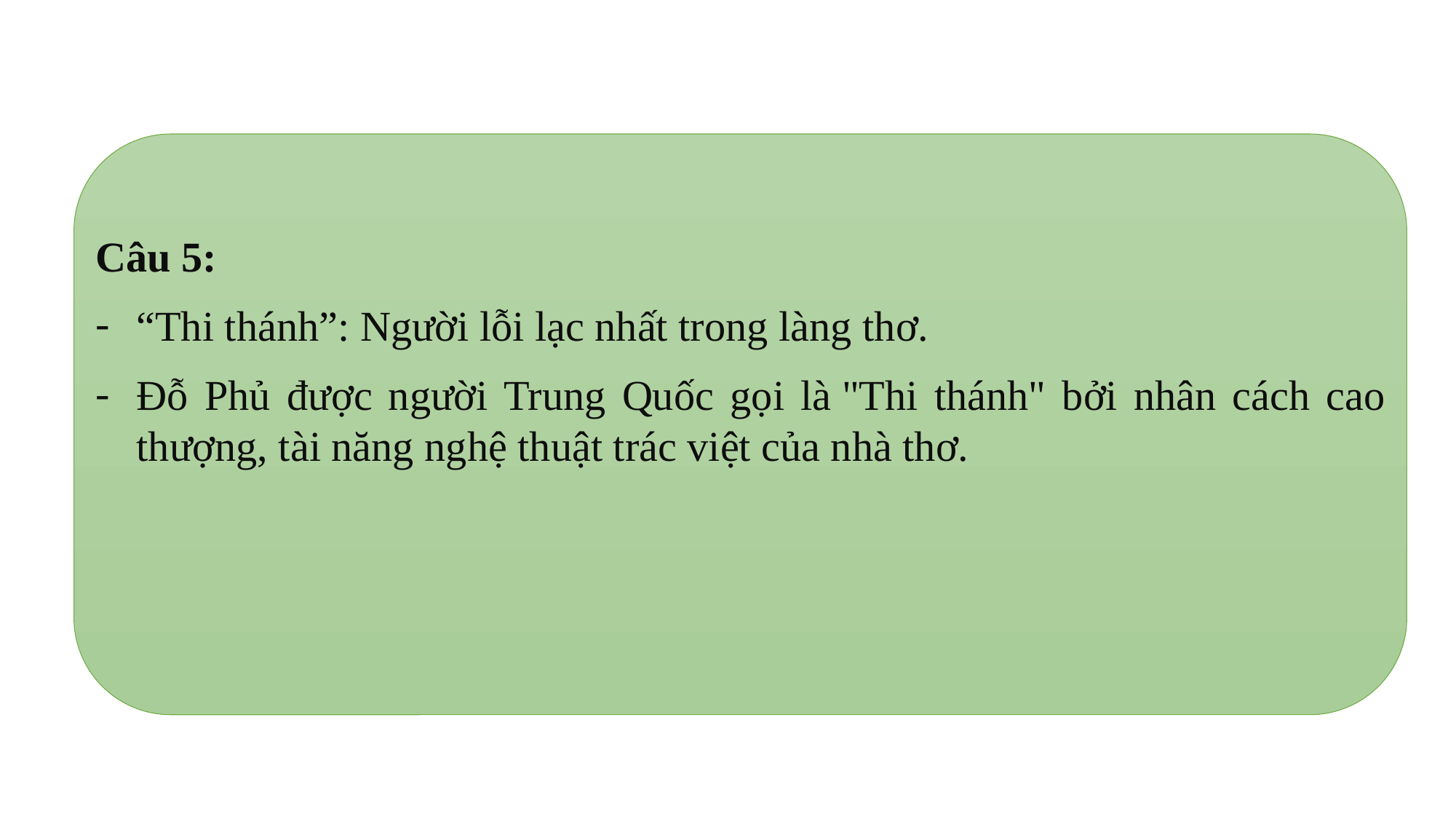

Câu 5:
“Thi thánh”: Người lỗi lạc nhất trong làng thơ.
Đỗ Phủ được người Trung Quốc gọi là "Thi thánh" bởi nhân cách cao thượng, tài năng nghệ thuật trác việt của nhà thơ.